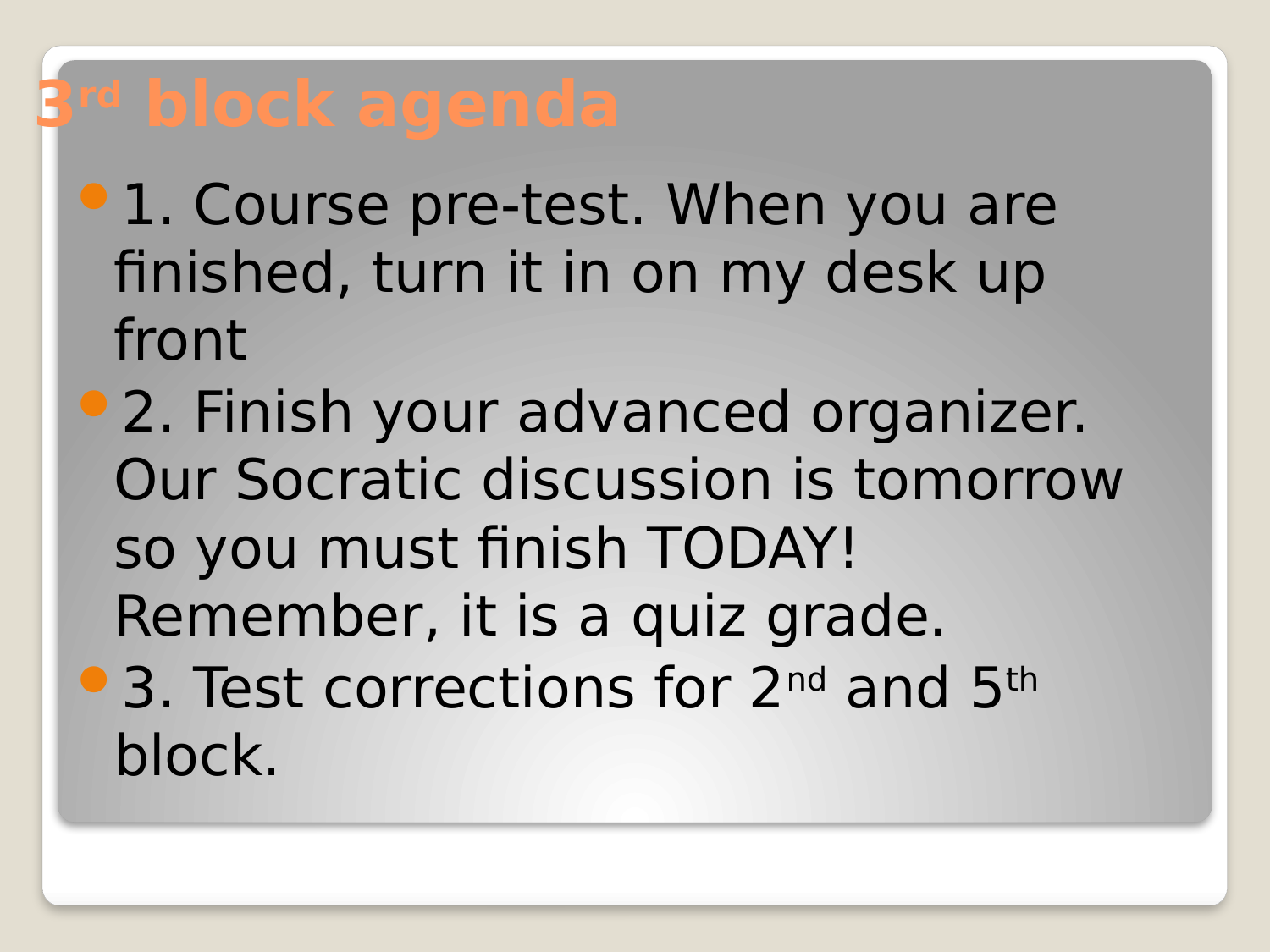

# 3rd block agenda
1. Course pre-test. When you are finished, turn it in on my desk up front
2. Finish your advanced organizer. Our Socratic discussion is tomorrow so you must finish TODAY! Remember, it is a quiz grade.
3. Test corrections for 2nd and 5th block.